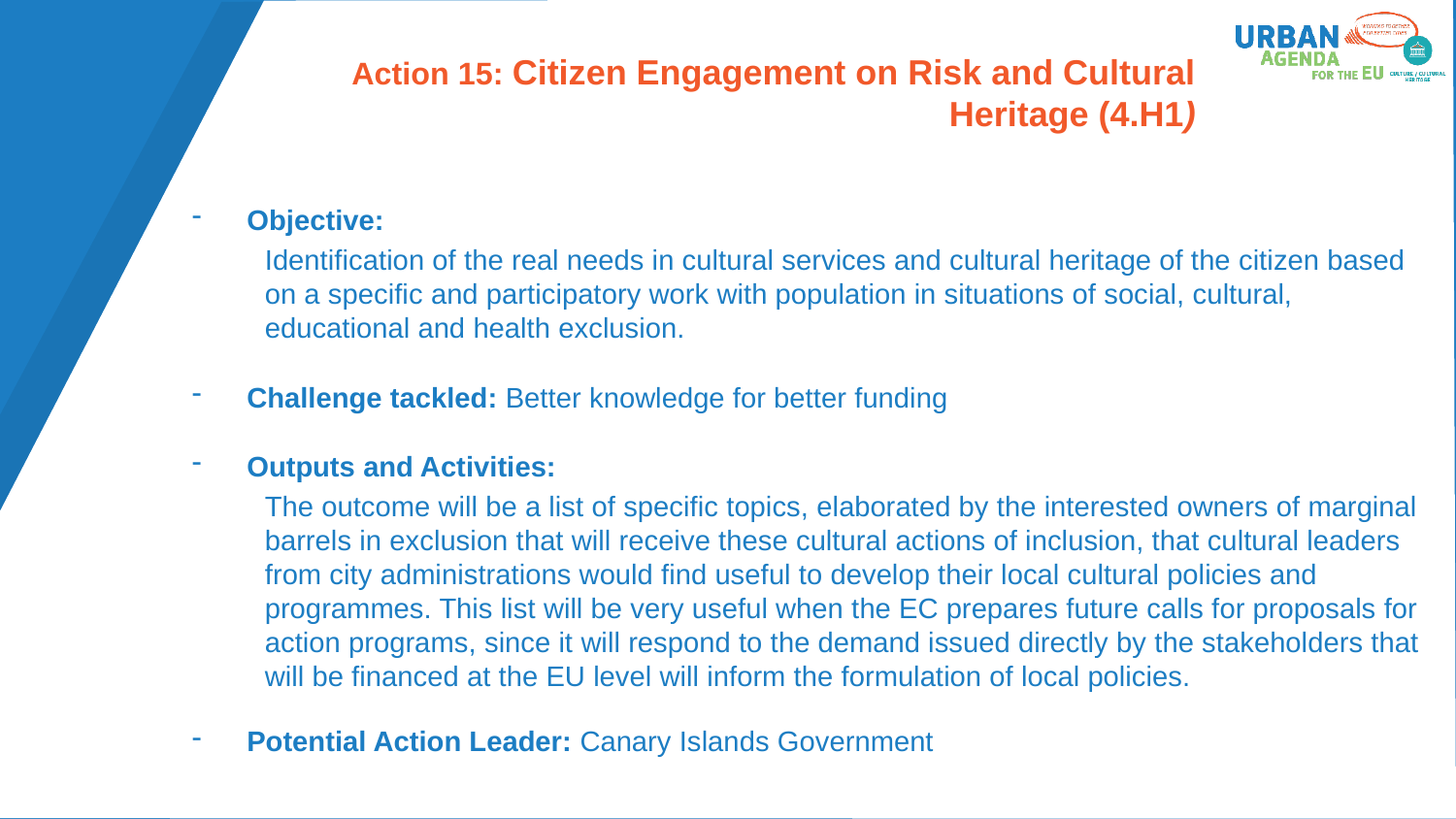

# Action 15: Citizen Engagement on Risk and Cultural Heritage (4.H1)
Objective:
Identification of the real needs in cultural services and cultural heritage of the citizen based on a specific and participatory work with population in situations of social, cultural, educational and health exclusion.

Challenge tackled: Better knowledge for better funding

Outputs and Activities:
The outcome will be a list of specific topics, elaborated by the interested owners of marginal barrels in exclusion that will receive these cultural actions of inclusion, that cultural leaders from city administrations would find useful to develop their local cultural policies and programmes. This list will be very useful when the EC prepares future calls for proposals for action programs, since it will respond to the demand issued directly by the stakeholders that will be financed at the EU level will inform the formulation of local policies.
Potential Action Leader: Canary Islands Government